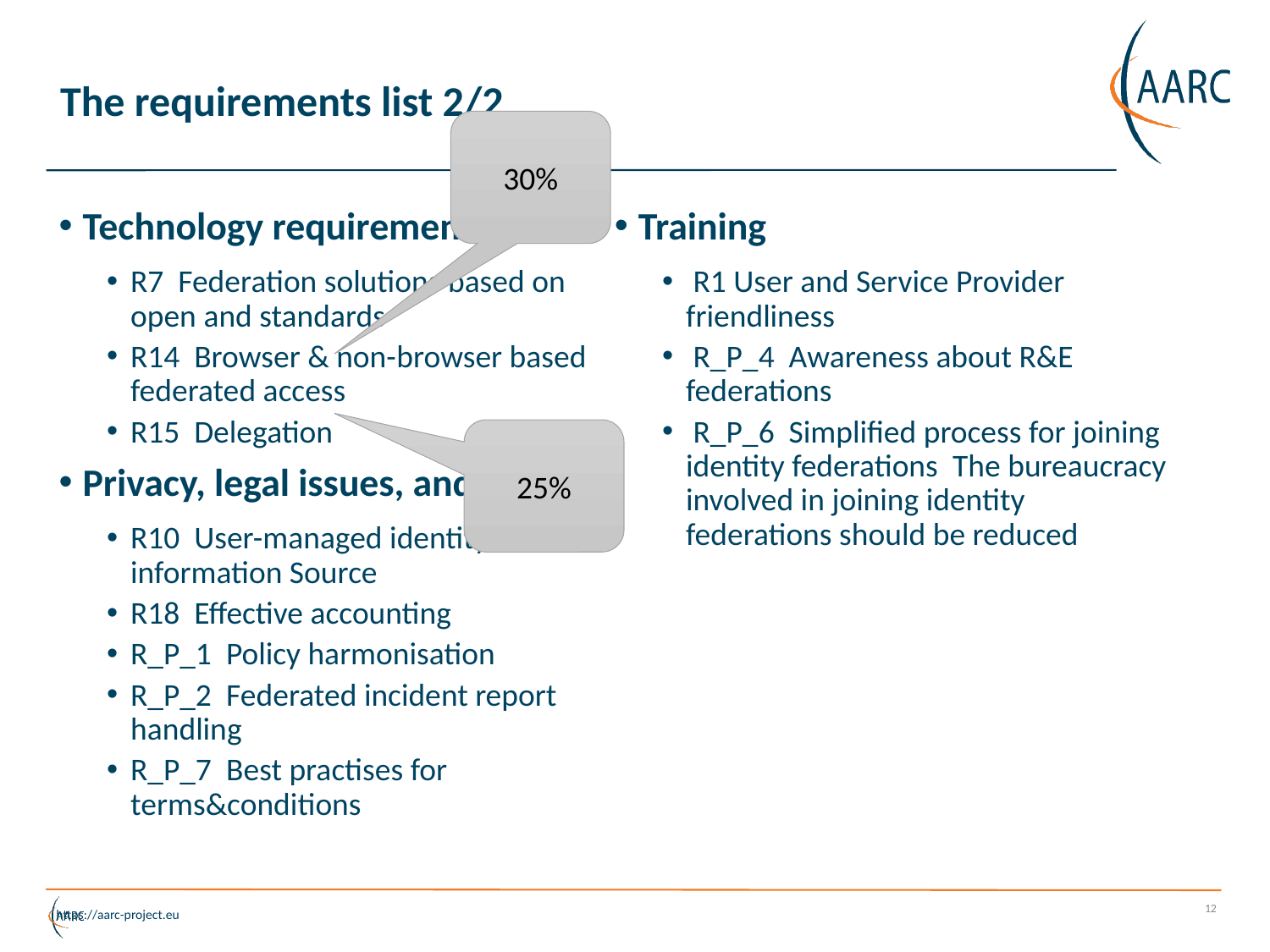

# The requirements list 2/2
30%
Technology requirements
R7  Federation solutions based on open and standards
R14  Browser & non-­browser based federated access
R15  Delegation
Privacy, legal issues, and policies
R10  User-­managed identity information Source
R18  Effective accounting
R_P_1  Policy harmonisation
R_P_2  Federated incident report handling
R_P_7  Best practises for terms&conditions
Training
 R1 User and Service Provider friendliness
 R_P_4  Awareness about R&E federations
 R_P_6  Simplified process for joining identity federations  The bureaucracy involved in joining identity federations should be reduced

25%
12